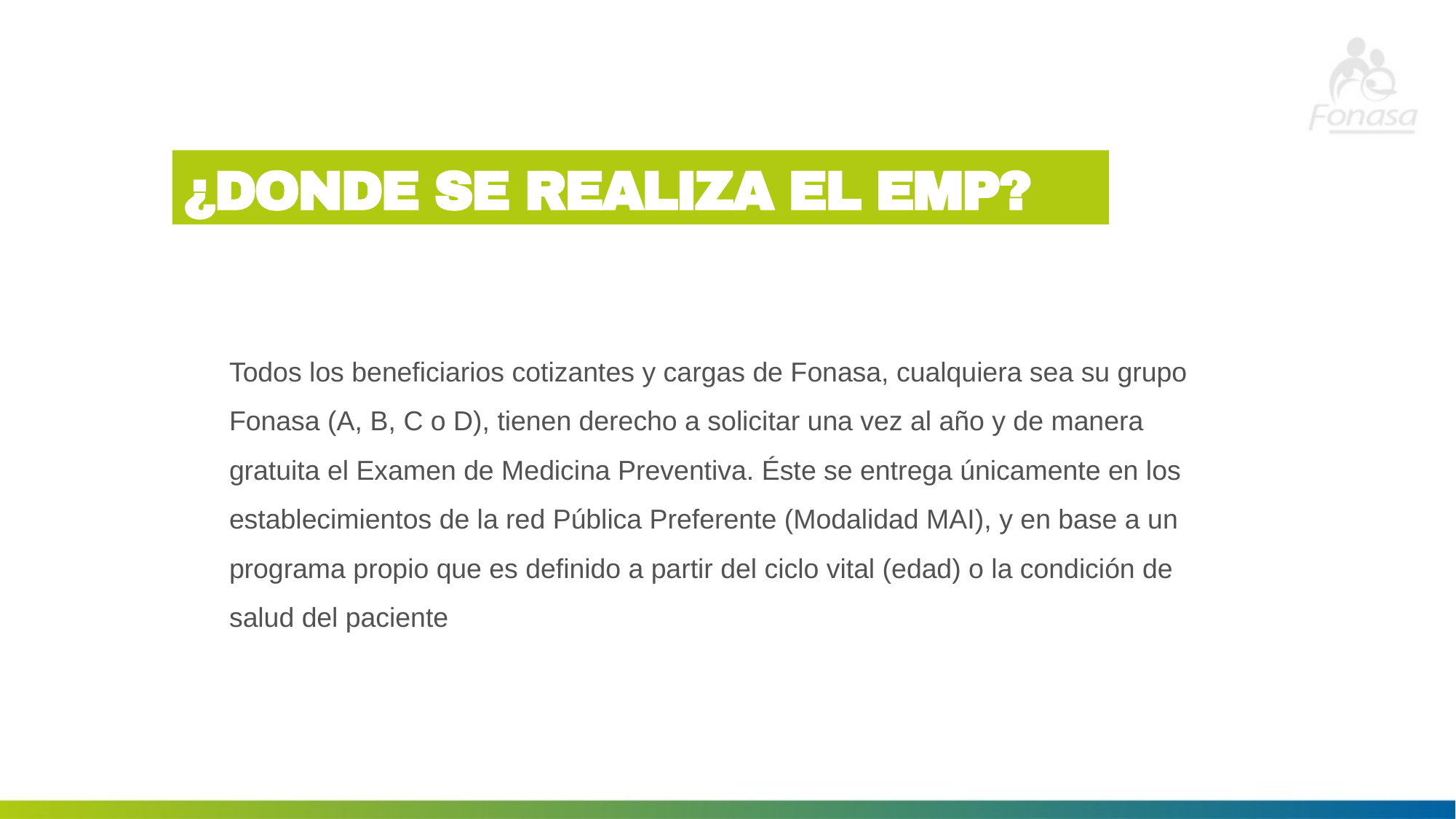

¿DONDE SE REALIZA EL EMP?
Todos los beneficiarios cotizantes y cargas de Fonasa, cualquiera sea su grupo Fonasa (A, B, C o D), tienen derecho a solicitar una vez al año y de manera gratuita el Examen de Medicina Preventiva. Éste se entrega únicamente en los establecimientos de la red Pública Preferente (Modalidad MAI), y en base a un programa propio que es definido a partir del ciclo vital (edad) o la condición de salud del paciente